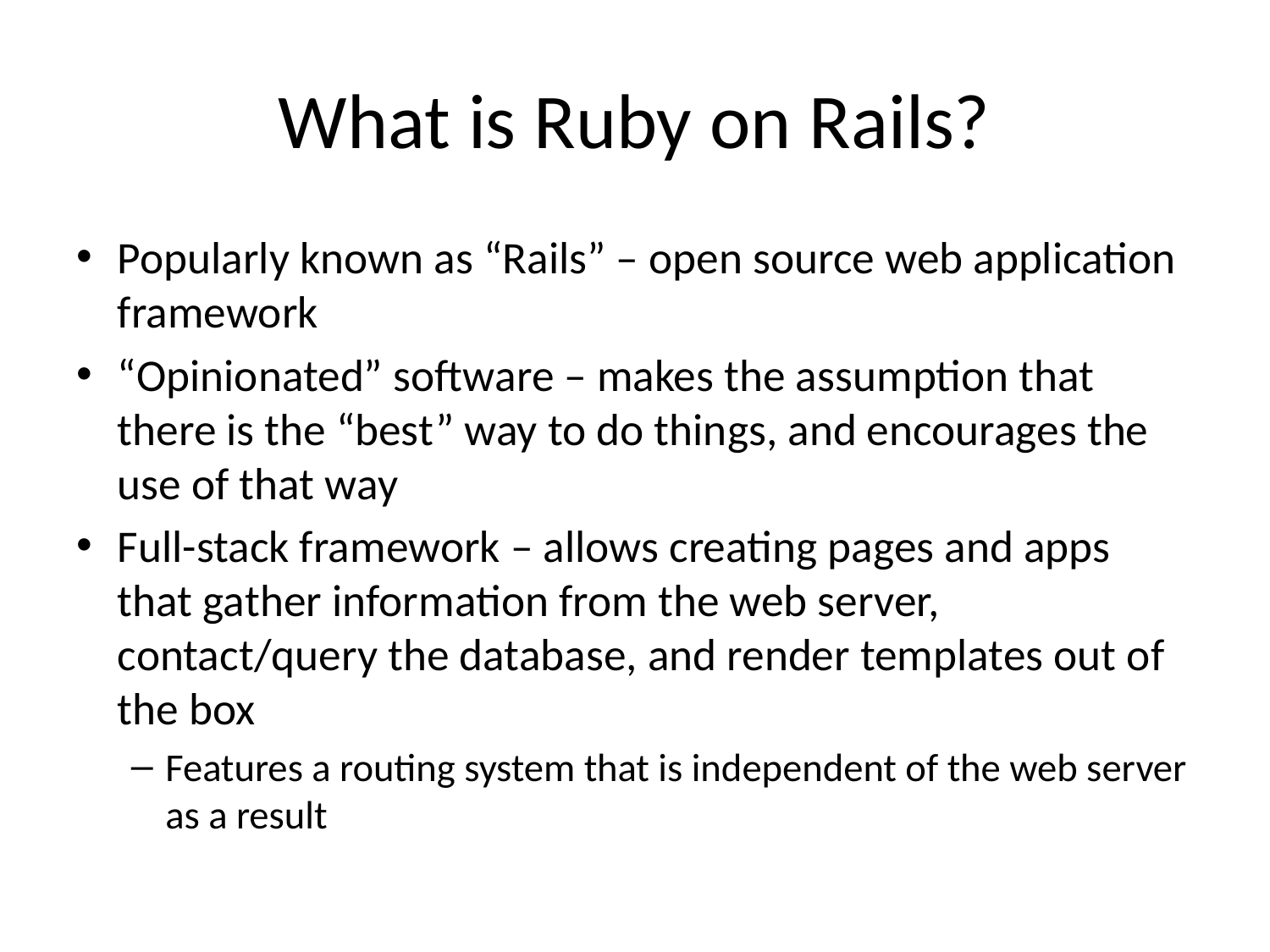

# What is Ruby on Rails?
Popularly known as “Rails” – open source web application framework
“Opinionated” software – makes the assumption that there is the “best” way to do things, and encourages the use of that way
Full-stack framework – allows creating pages and apps that gather information from the web server, contact/query the database, and render templates out of the box
Features a routing system that is independent of the web server as a result